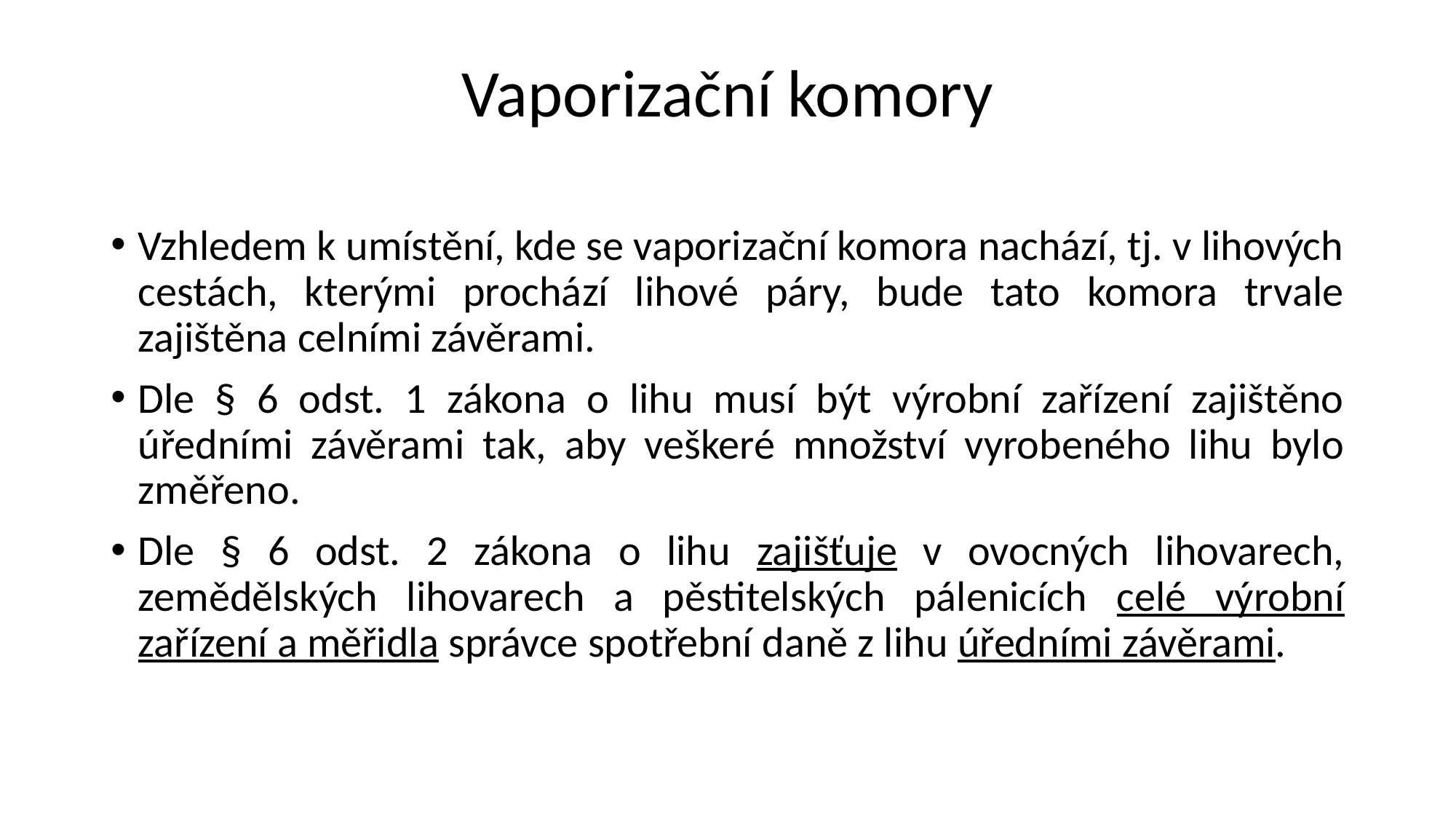

# Vaporizační komory
Vzhledem k umístění, kde se vaporizační komora nachází, tj. v lihových cestách, kterými prochází lihové páry, bude tato komora trvale zajištěna celními závěrami.
Dle § 6 odst. 1 zákona o lihu musí být výrobní zařízení zajištěno úředními závěrami tak, aby veškeré množství vyrobeného lihu bylo změřeno.
Dle § 6 odst. 2 zákona o lihu zajišťuje v ovocných lihovarech, zemědělských lihovarech a pěstitelských pálenicích celé výrobní zařízení a měřidla správce spotřební daně z lihu úředními závěrami.